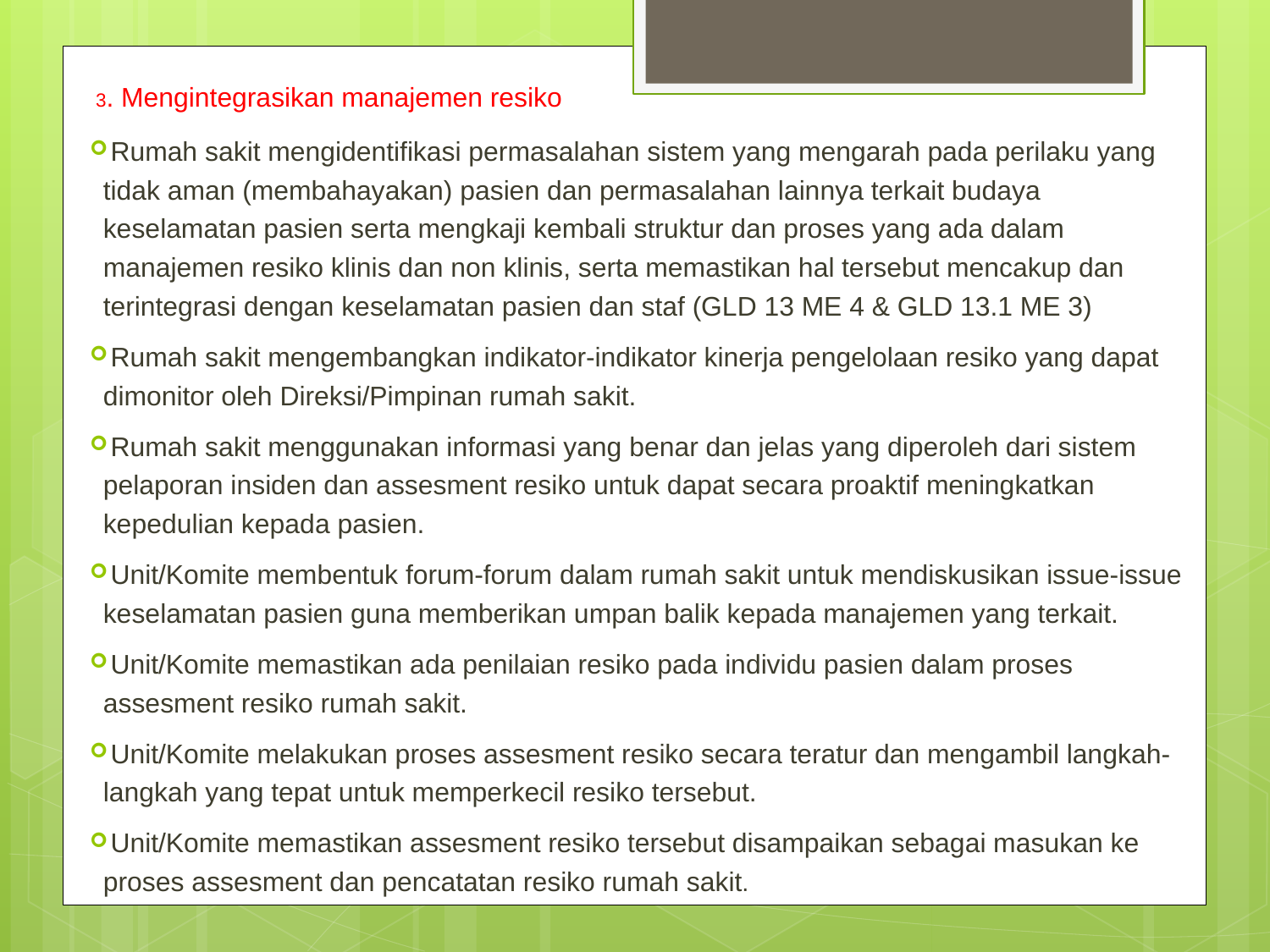

3. Mengintegrasikan manajemen resiko
 Rumah sakit mengidentifikasi permasalahan sistem yang mengarah pada perilaku yang tidak aman (membahayakan) pasien dan permasalahan lainnya terkait budaya keselamatan pasien serta mengkaji kembali struktur dan proses yang ada dalam manajemen resiko klinis dan non klinis, serta memastikan hal tersebut mencakup dan terintegrasi dengan keselamatan pasien dan staf (GLD 13 ME 4 & GLD 13.1 ME 3)
 Rumah sakit mengembangkan indikator-indikator kinerja pengelolaan resiko yang dapat dimonitor oleh Direksi/Pimpinan rumah sakit.
 Rumah sakit menggunakan informasi yang benar dan jelas yang diperoleh dari sistem pelaporan insiden dan assesment resiko untuk dapat secara proaktif meningkatkan kepedulian kepada pasien.
 Unit/Komite membentuk forum-forum dalam rumah sakit untuk mendiskusikan issue-issue keselamatan pasien guna memberikan umpan balik kepada manajemen yang terkait.
 Unit/Komite memastikan ada penilaian resiko pada individu pasien dalam proses assesment resiko rumah sakit.
 Unit/Komite melakukan proses assesment resiko secara teratur dan mengambil langkah-langkah yang tepat untuk memperkecil resiko tersebut.
 Unit/Komite memastikan assesment resiko tersebut disampaikan sebagai masukan ke proses assesment dan pencatatan resiko rumah sakit.